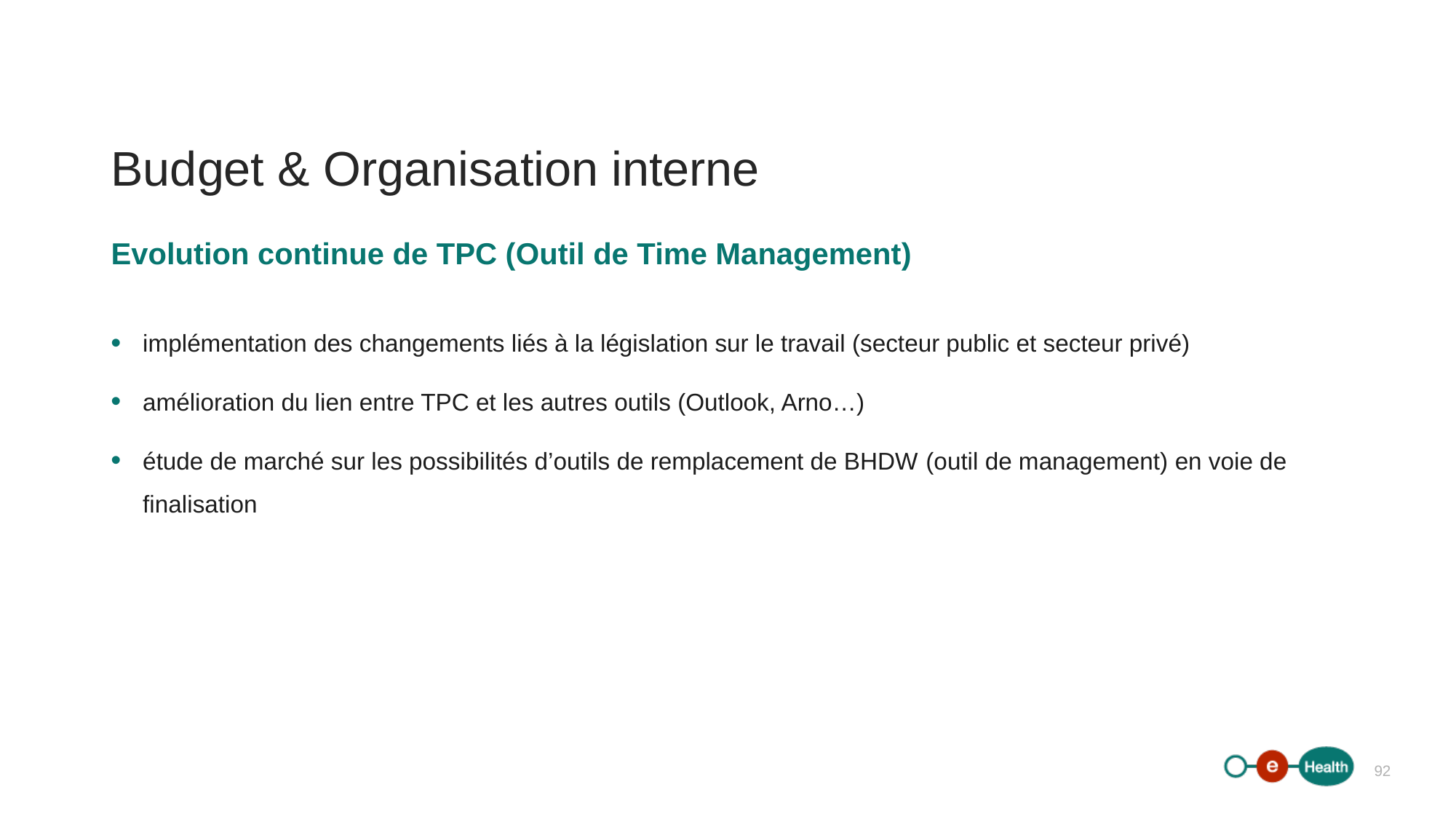

# Budget & Organisation interne
Evolution continue de TPC (Outil de Time Management)
implémentation des changements liés à la législation sur le travail (secteur public et secteur privé)
amélioration du lien entre TPC et les autres outils (Outlook, Arno…)
étude de marché sur les possibilités d’outils de remplacement de BHDW (outil de management) en voie de finalisation
92